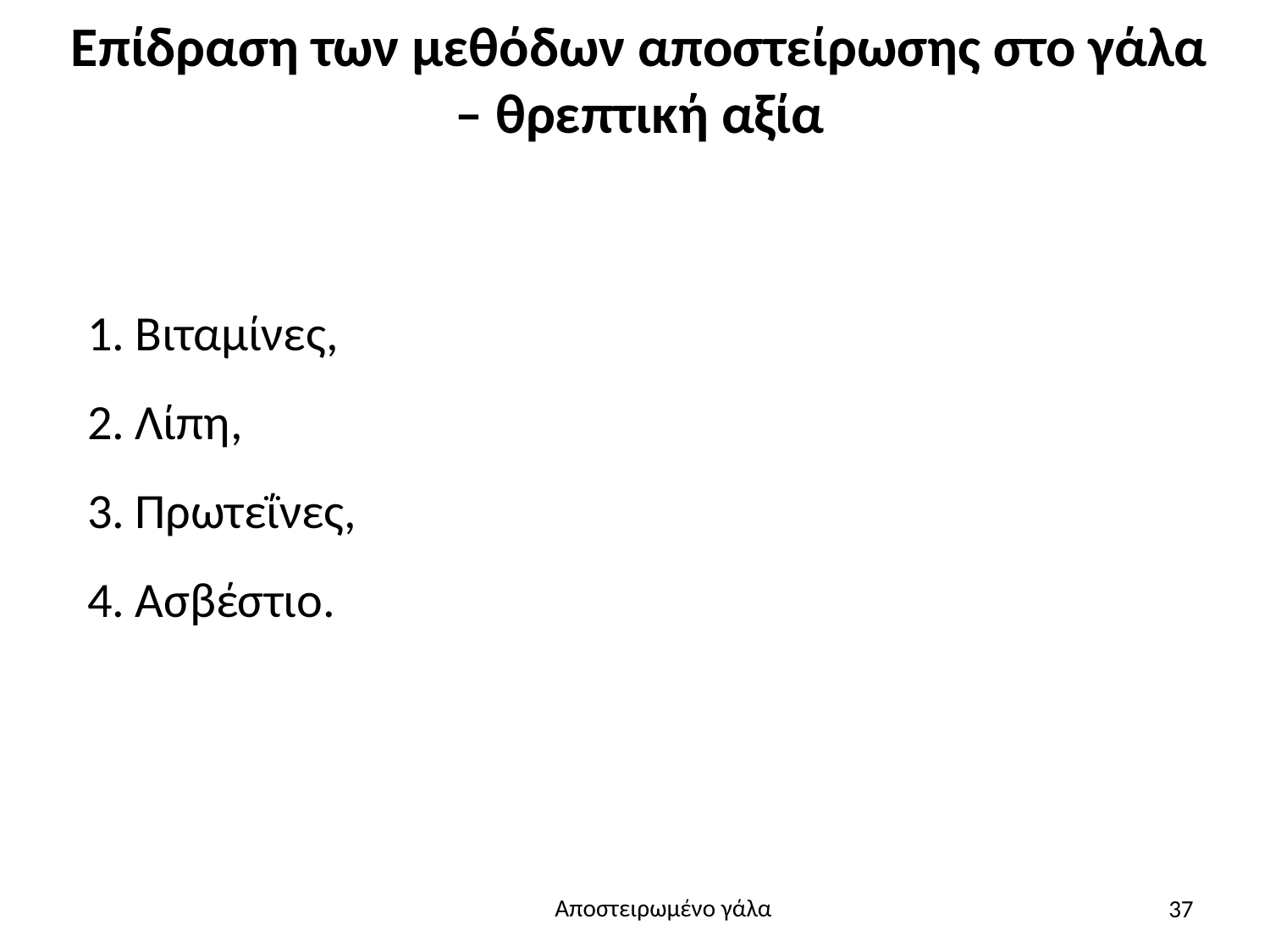

# Επίδραση των μεθόδων αποστείρωσης στο γάλα – θρεπτική αξία
Βιταμίνες,
Λίπη,
Πρωτεΐνες,
Ασβέστιο.
37
Αποστειρωμένο γάλα